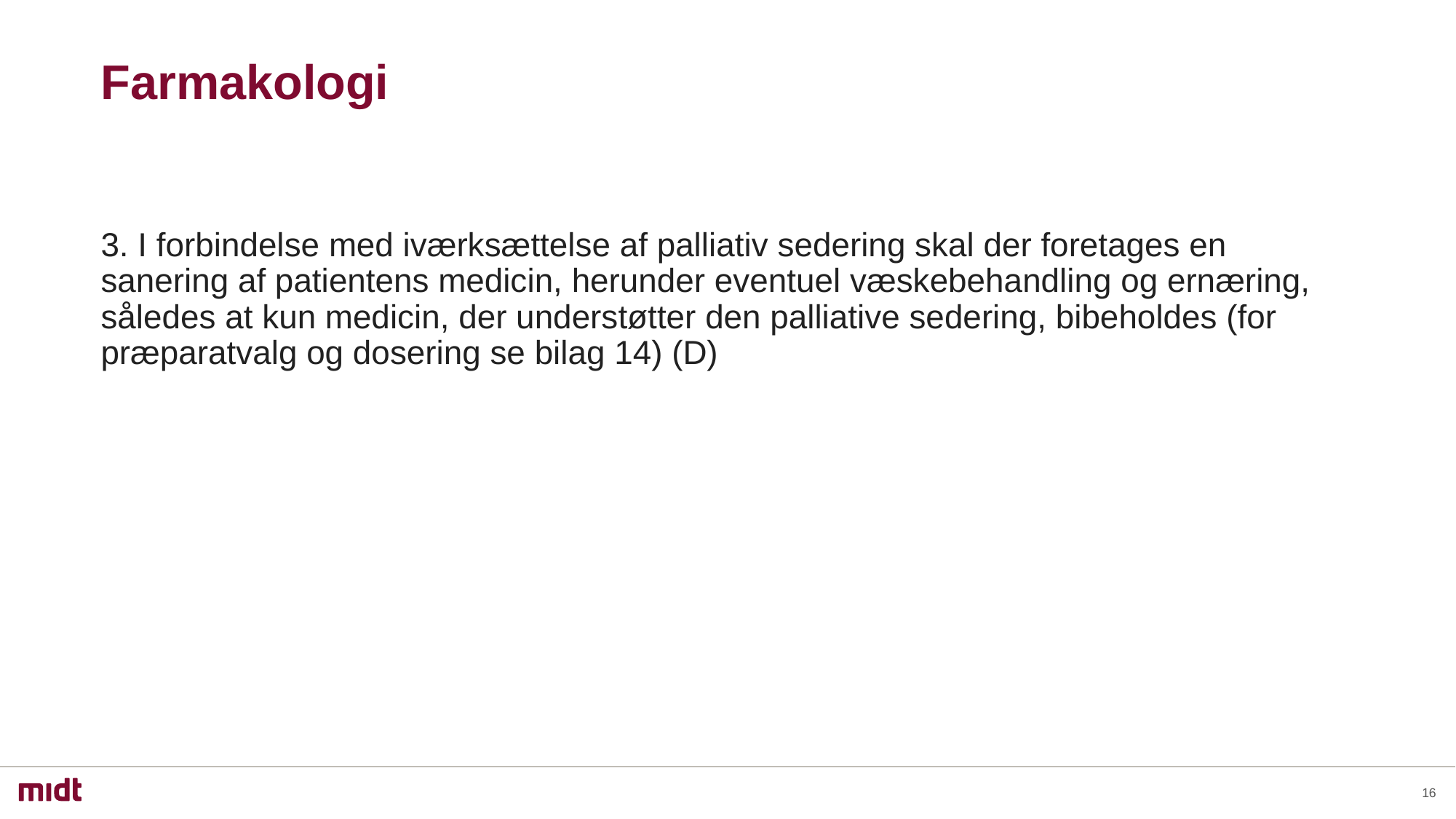

# Farmakologi
3. I forbindelse med iværksættelse af palliativ sedering skal der foretages en sanering af patientens medicin, herunder eventuel væskebehandling og ernæring, således at kun medicin, der understøtter den palliative sedering, bibeholdes (for præparatvalg og dosering se bilag 14) (D)
16